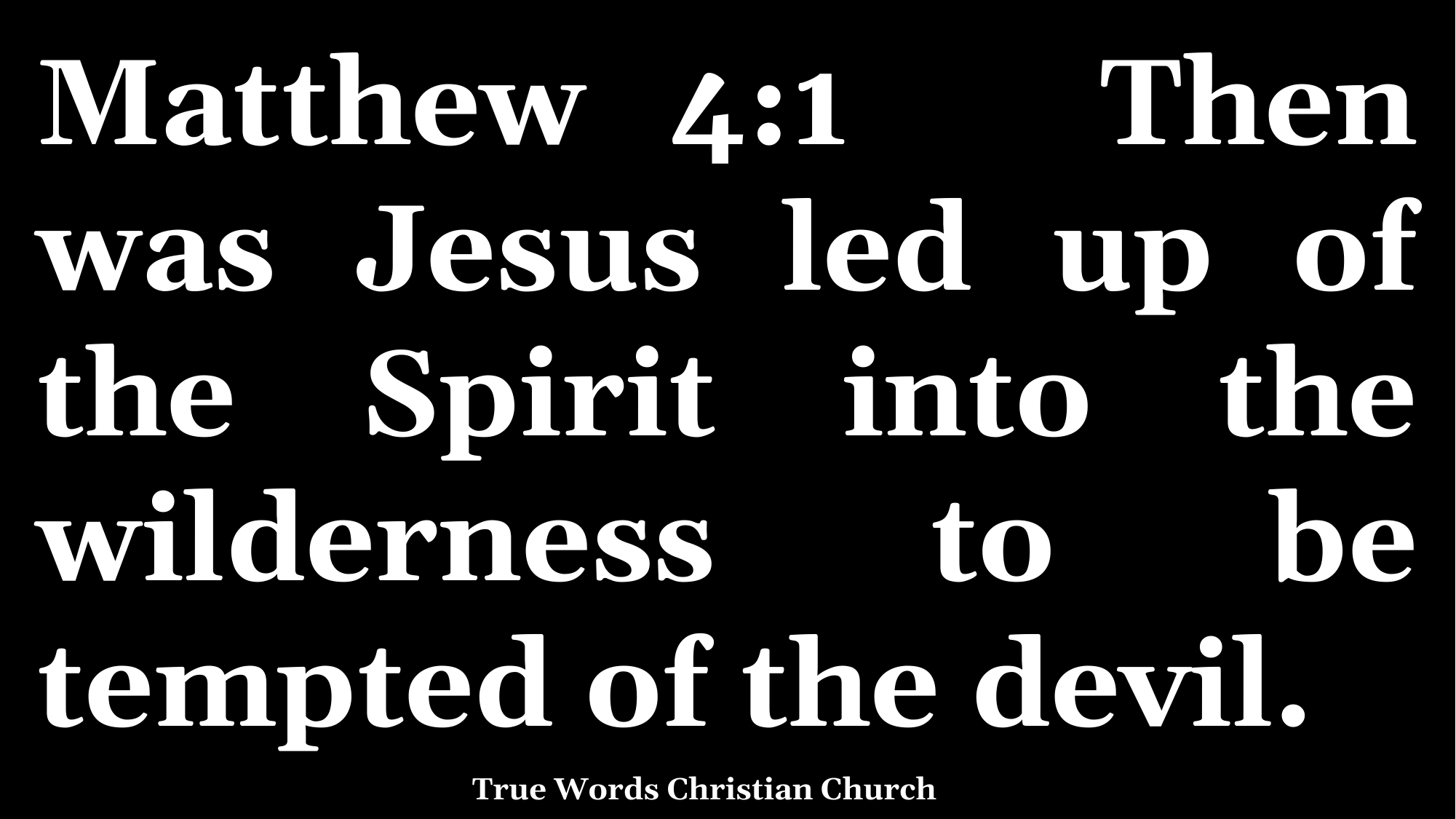

Matthew 4:1   Then was Jesus led up of the Spirit into the wilderness to be tempted of the devil.
True Words Christian Church